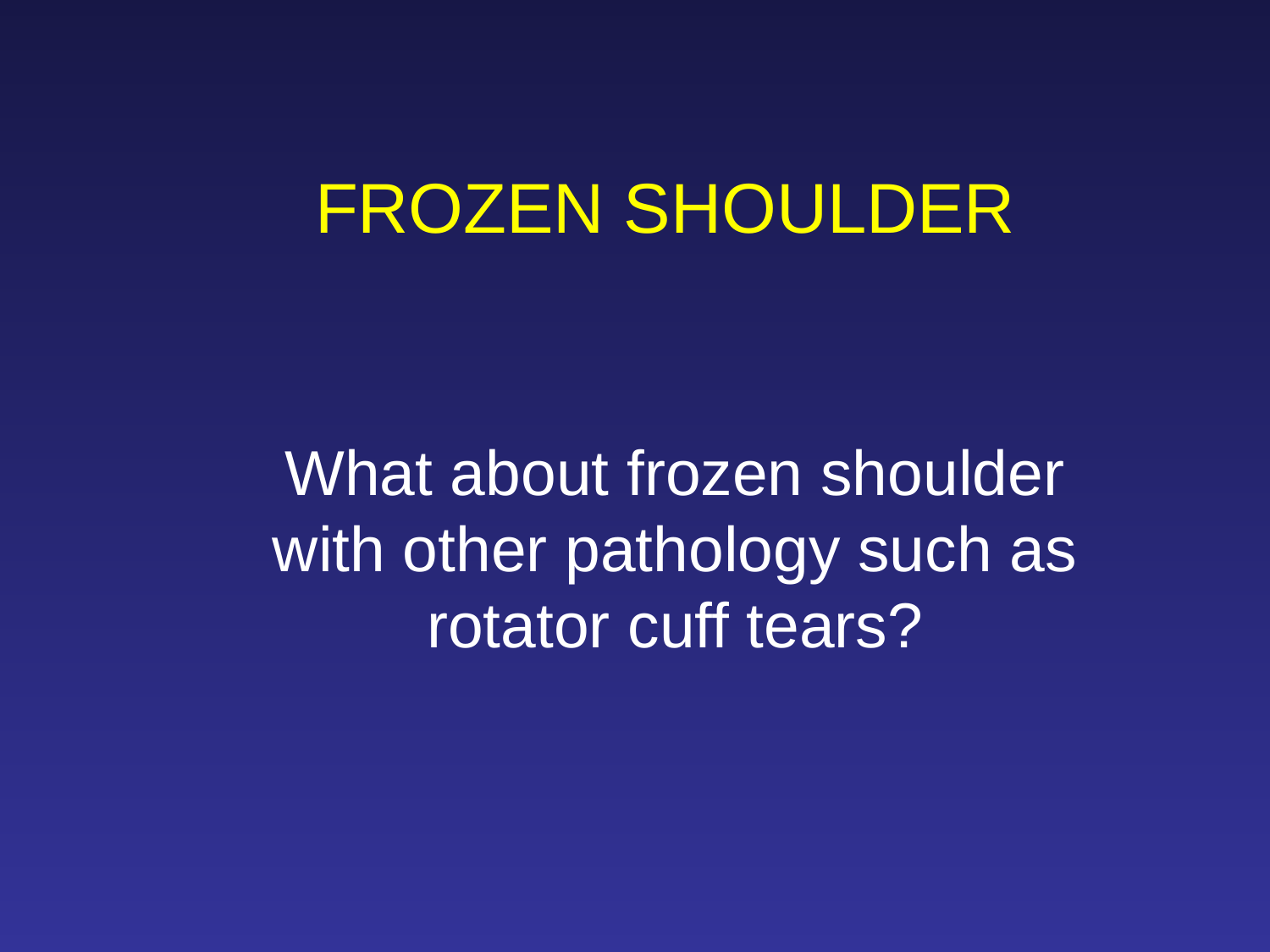

FROZEN SHOULDER

What about frozen shoulder with other pathology such as rotator cuff tears?